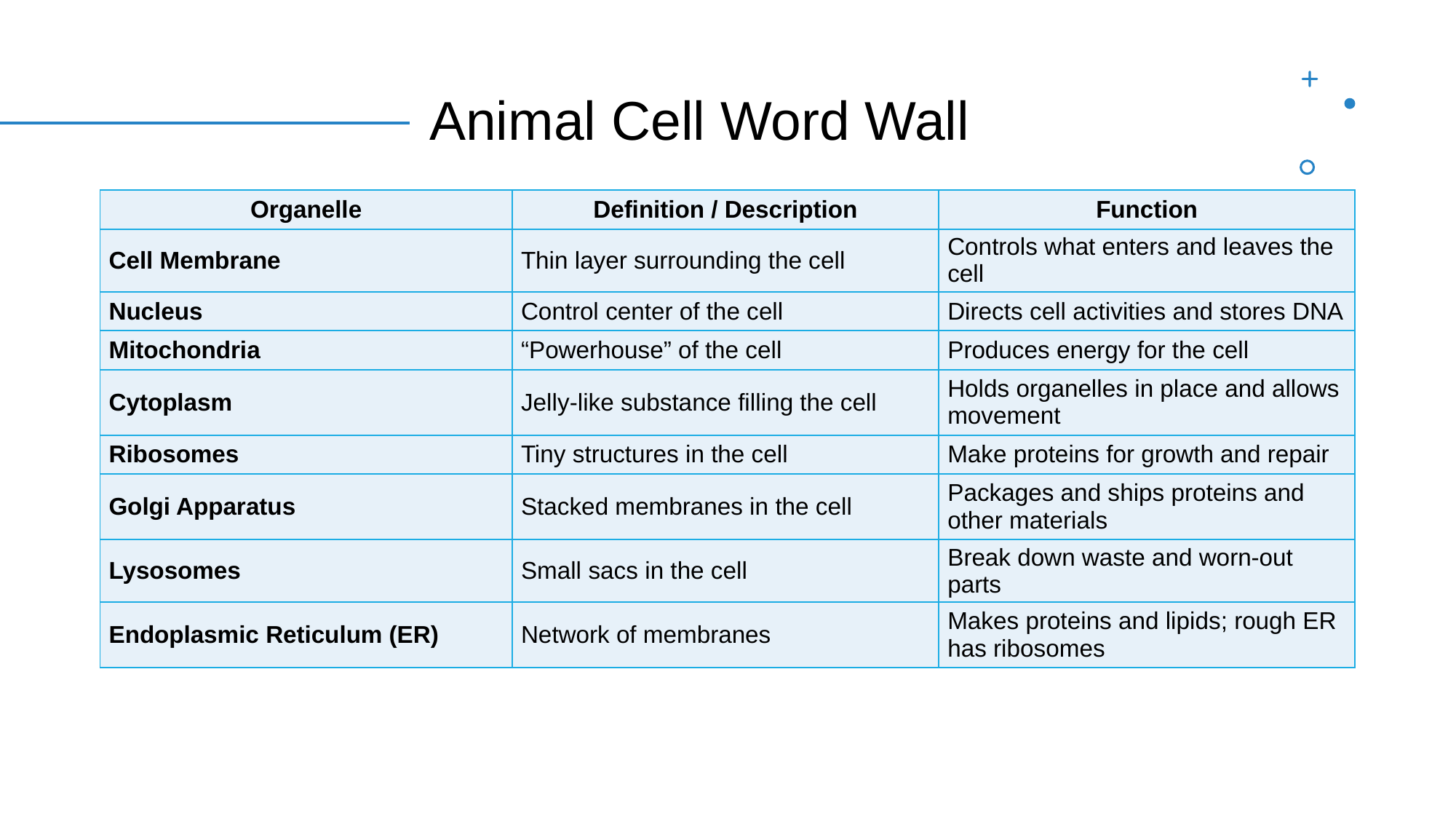

# Animal Cell Word Wall

| Organelle | Definition / Description | Function |
| --- | --- | --- |
| Cell Membrane | Thin layer surrounding the cell | Controls what enters and leaves the cell |
| Nucleus | Control center of the cell | Directs cell activities and stores DNA |
| Mitochondria | “Powerhouse” of the cell | Produces energy for the cell |
| Cytoplasm | Jelly-like substance filling the cell | Holds organelles in place and allows movement |
| Ribosomes | Tiny structures in the cell | Make proteins for growth and repair |
| Golgi Apparatus | Stacked membranes in the cell | Packages and ships proteins and other materials |
| Lysosomes | Small sacs in the cell | Break down waste and worn-out parts |
| Endoplasmic Reticulum (ER) | Network of membranes | Makes proteins and lipids; rough ER has ribosomes |